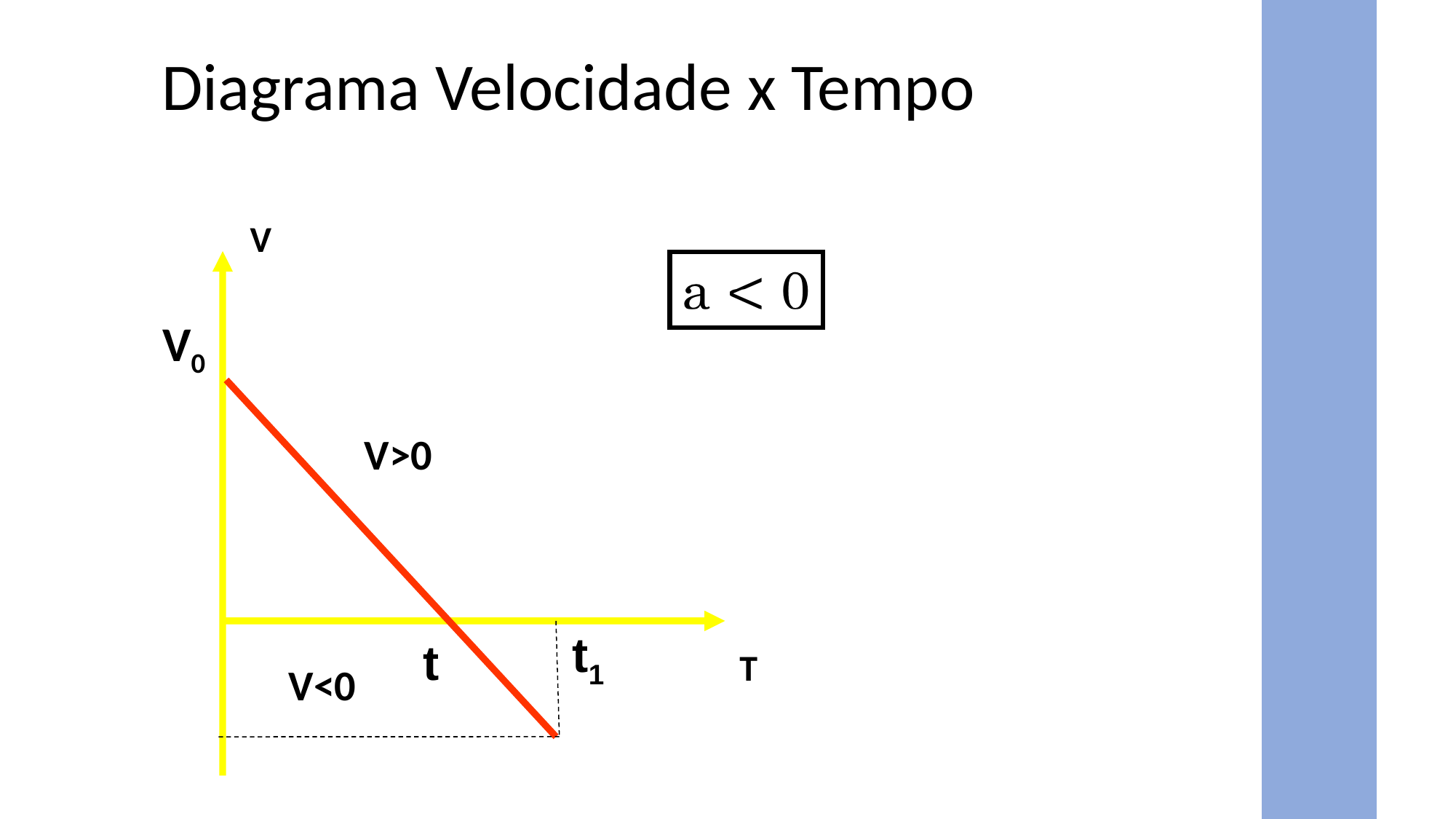

# Diagrama Velocidade x Tempo
V

V0

V>0
t1

t
T
V<0